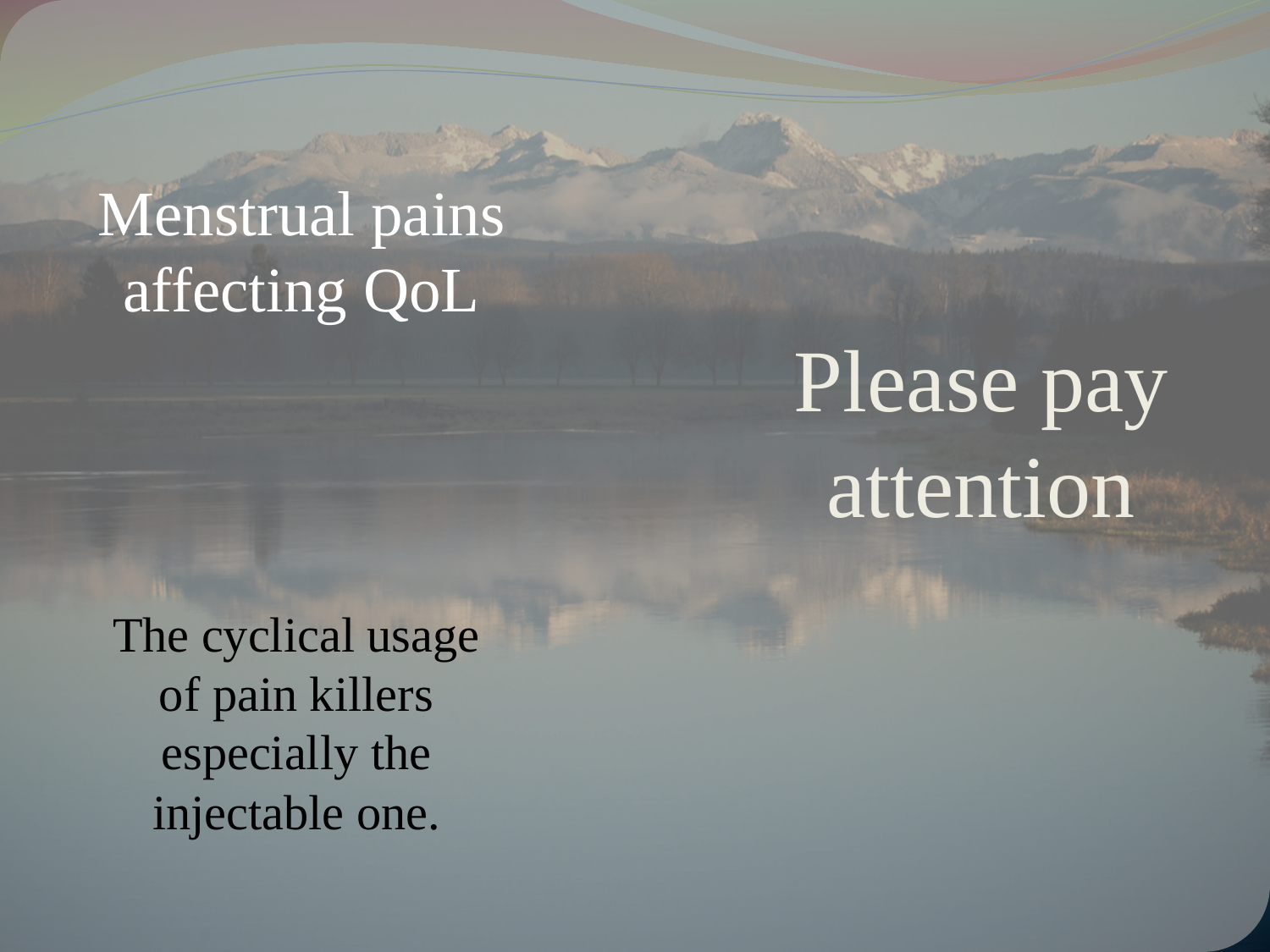

Menstrual pains affecting QoL
Please pay attention
The cyclical usage of pain killers especially the injectable one.